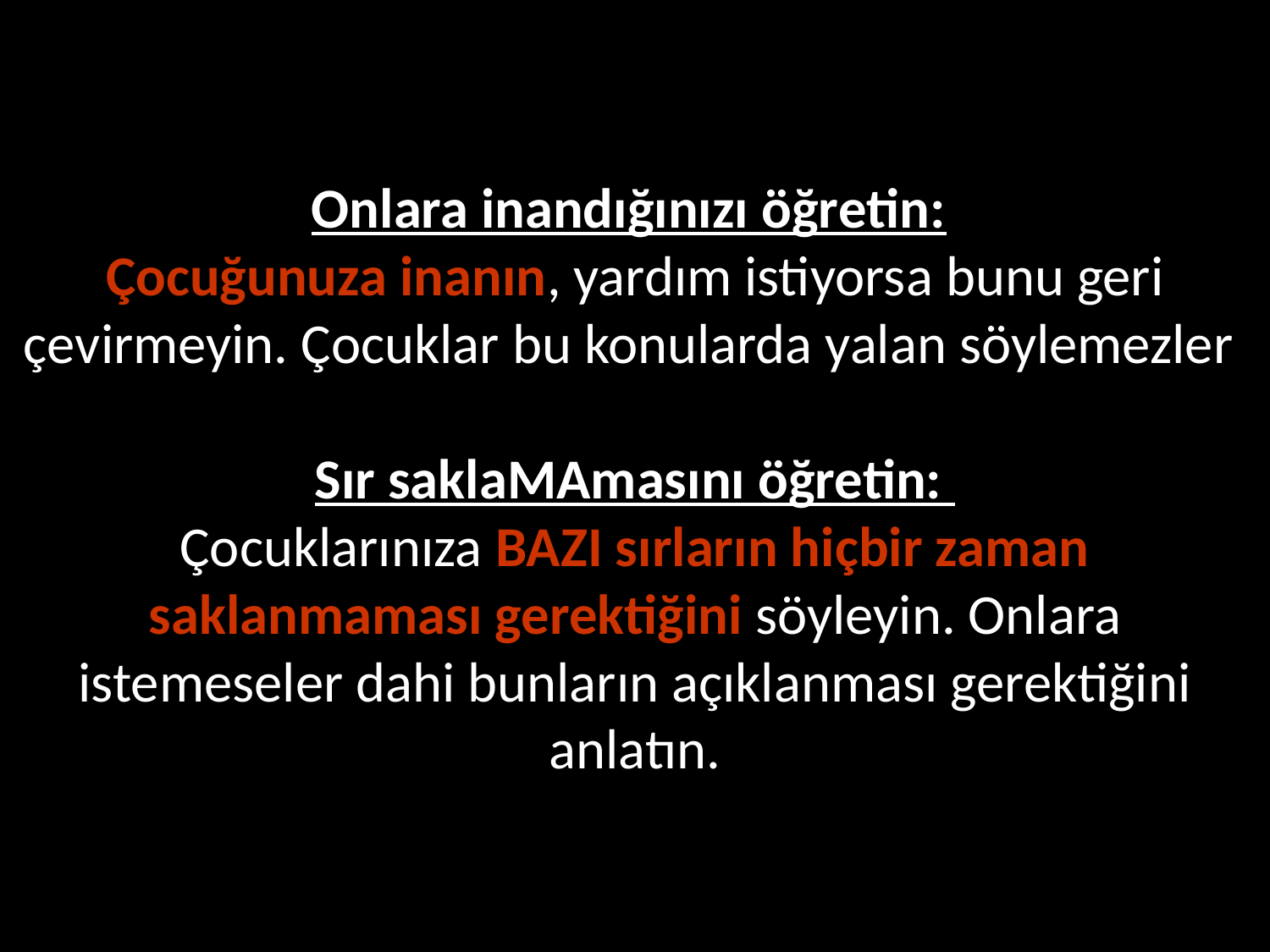

# Onlara inandığınızı öğretin: Çocuğunuza inanın, yardım istiyorsa bunu geri çevirmeyin. Çocuklar bu konularda yalan söylemezler Sır saklaMAmasını öğretin: Çocuklarınıza BAZI sırların hiçbir zaman saklanmaması gerektiğini söyleyin. Onlara istemeseler dahi bunların açıklanması gerektiğini anlatın.